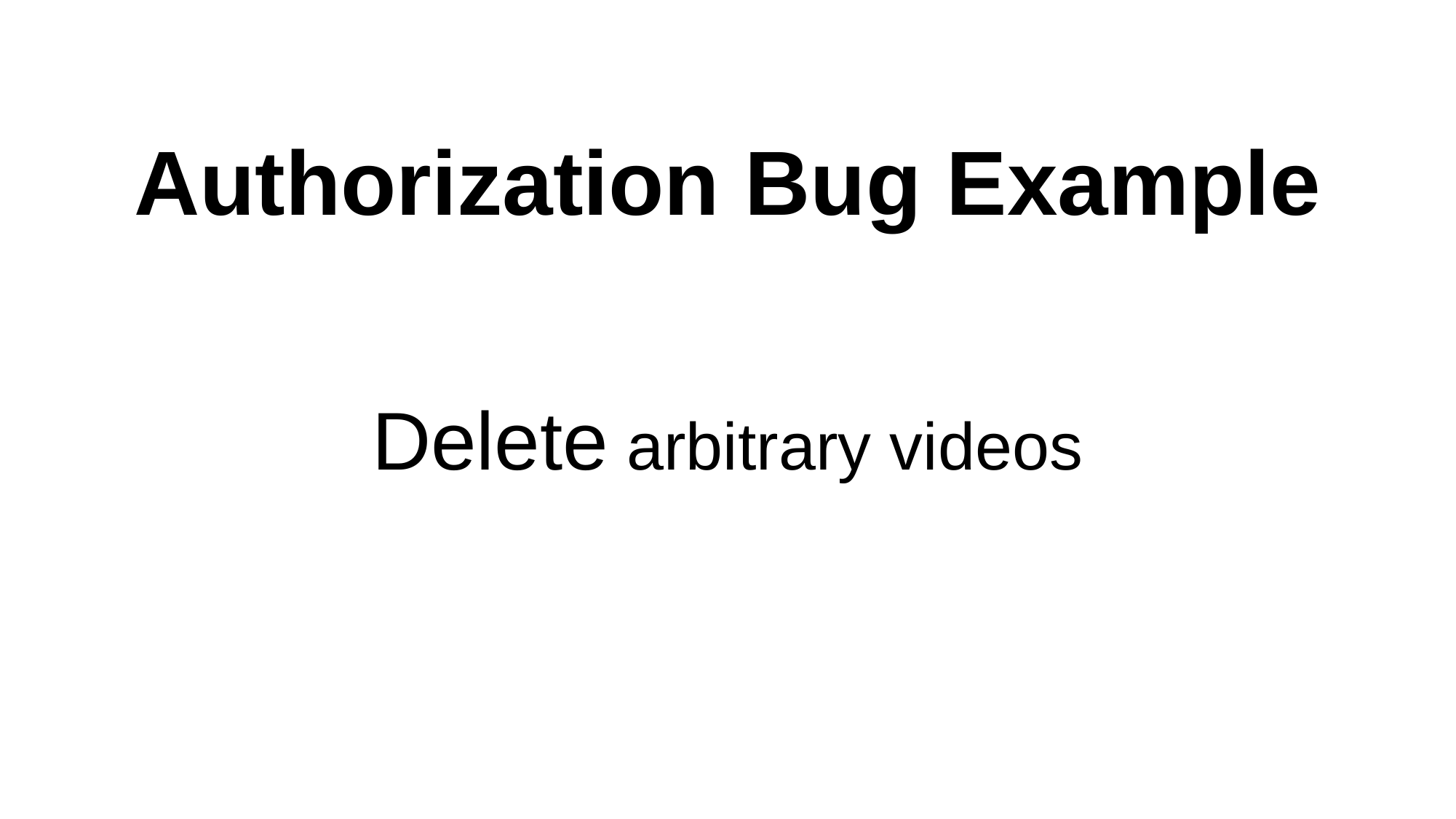

# Authorization Bug Example
Delete arbitrary videos